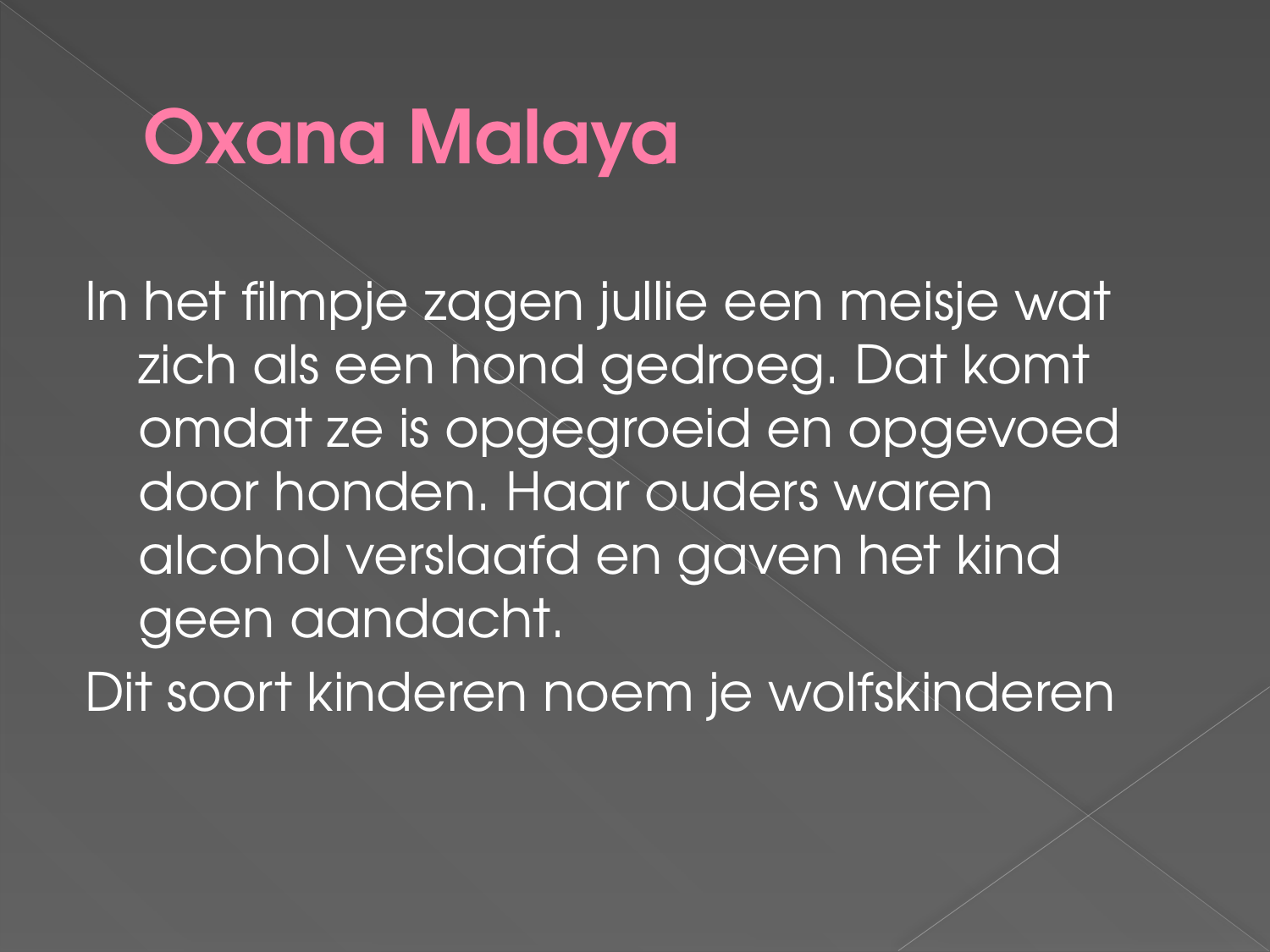

# Oxana Malaya
In het filmpje zagen jullie een meisje wat zich als een hond gedroeg. Dat komt omdat ze is opgegroeid en opgevoed door honden. Haar ouders waren alcohol verslaafd en gaven het kind geen aandacht.
Dit soort kinderen noem je wolfskinderen